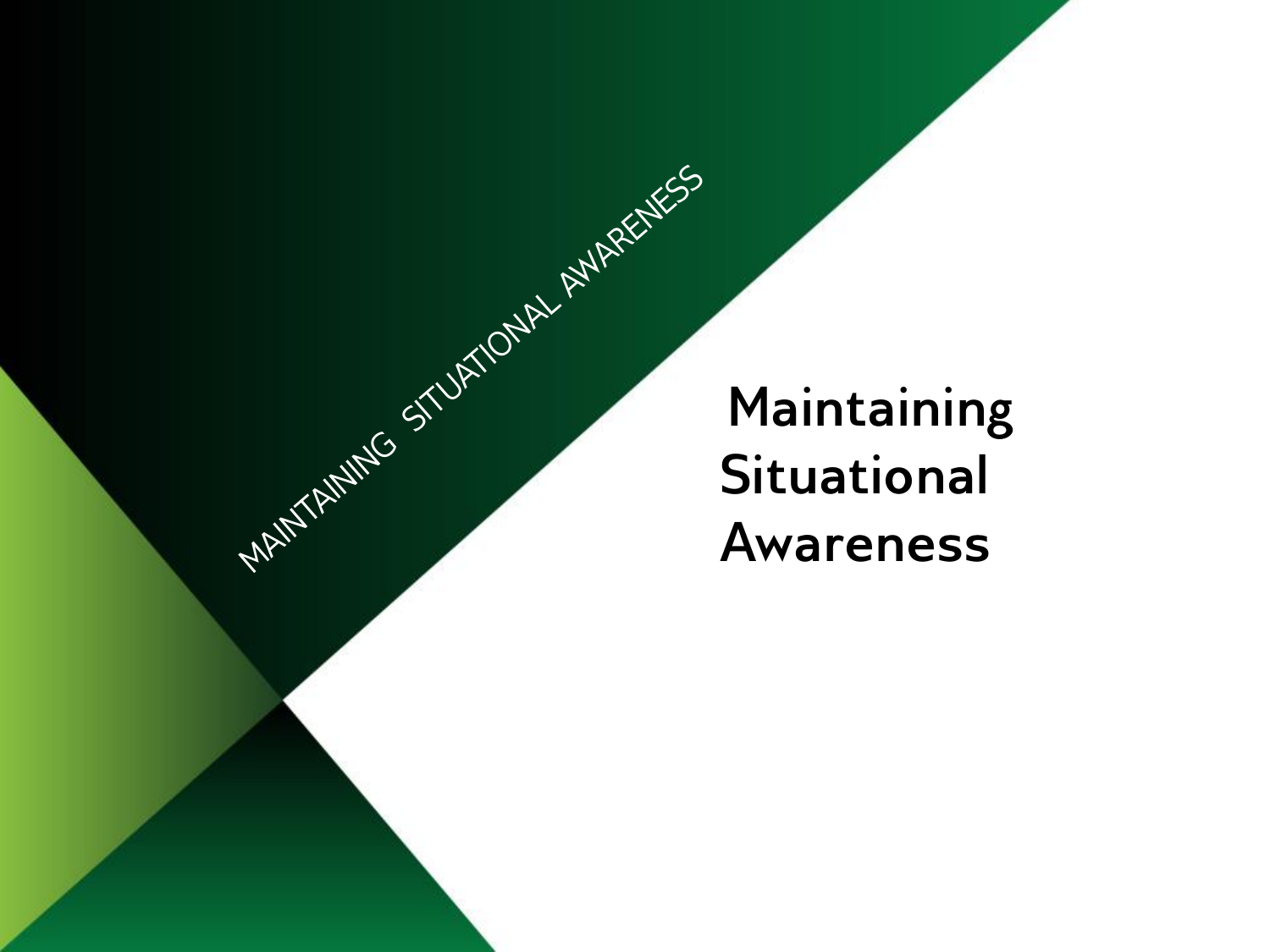

# MaintainiNg  Situational Awareness
   Maintaining Situational Awareness